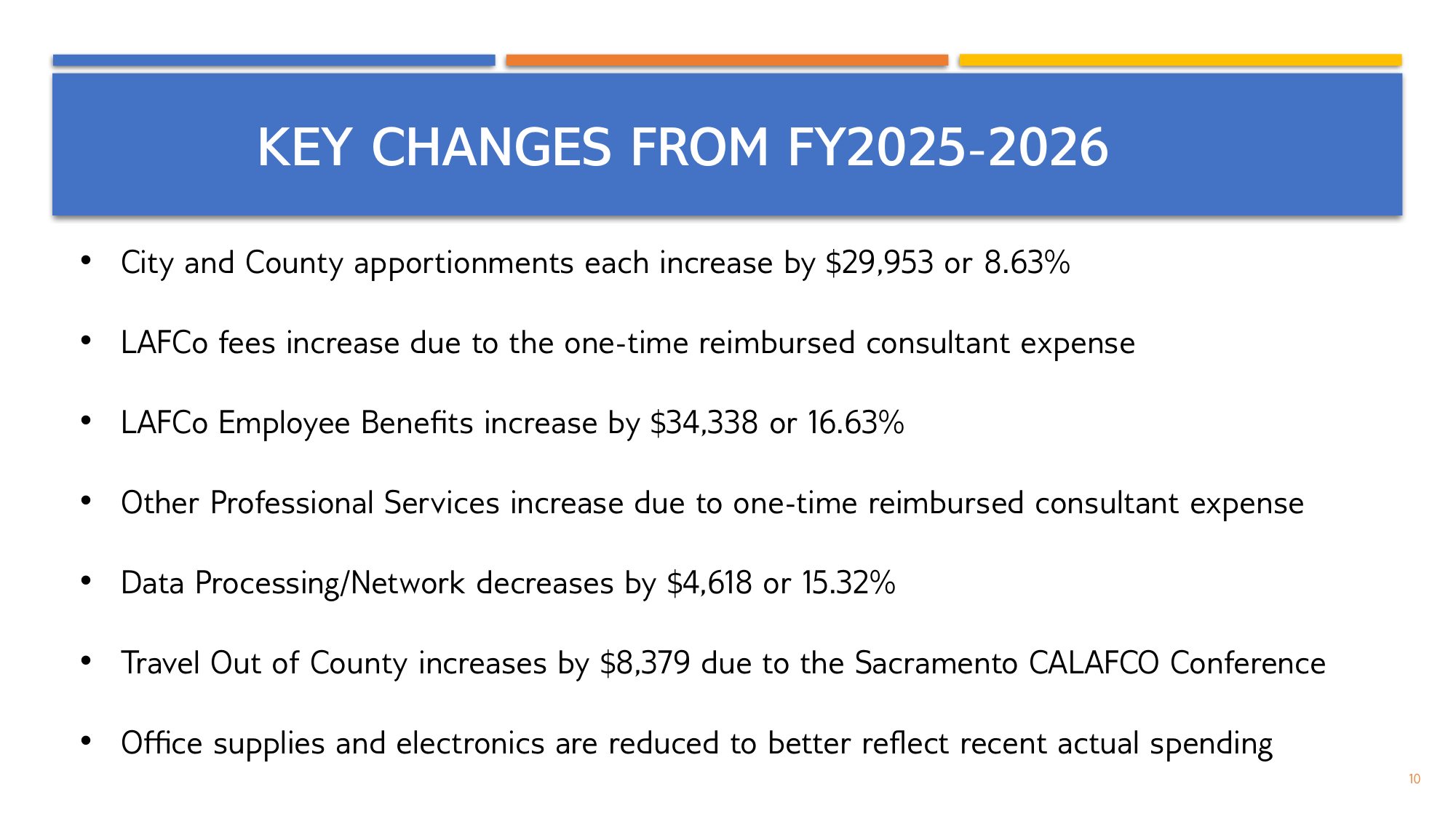

#
KEY CHANGES FROM FY2025-2026
City and County apportionments each increase by $29,953 or 8.63%

LAFCo fees increase due to the one-time reimbursed consultant expense

LAFCo Employee Benefits increase by $34,338 or 16.63%

Other Professional Services increase due to one-time reimbursed consultant expense

Data Processing/Network decreases by $4,618 or 15.32%

Travel Out of County increases by $8,379 due to the Sacramento CALAFCO Conference

Office supplies and electronics are reduced to better reflect recent actual spending

10